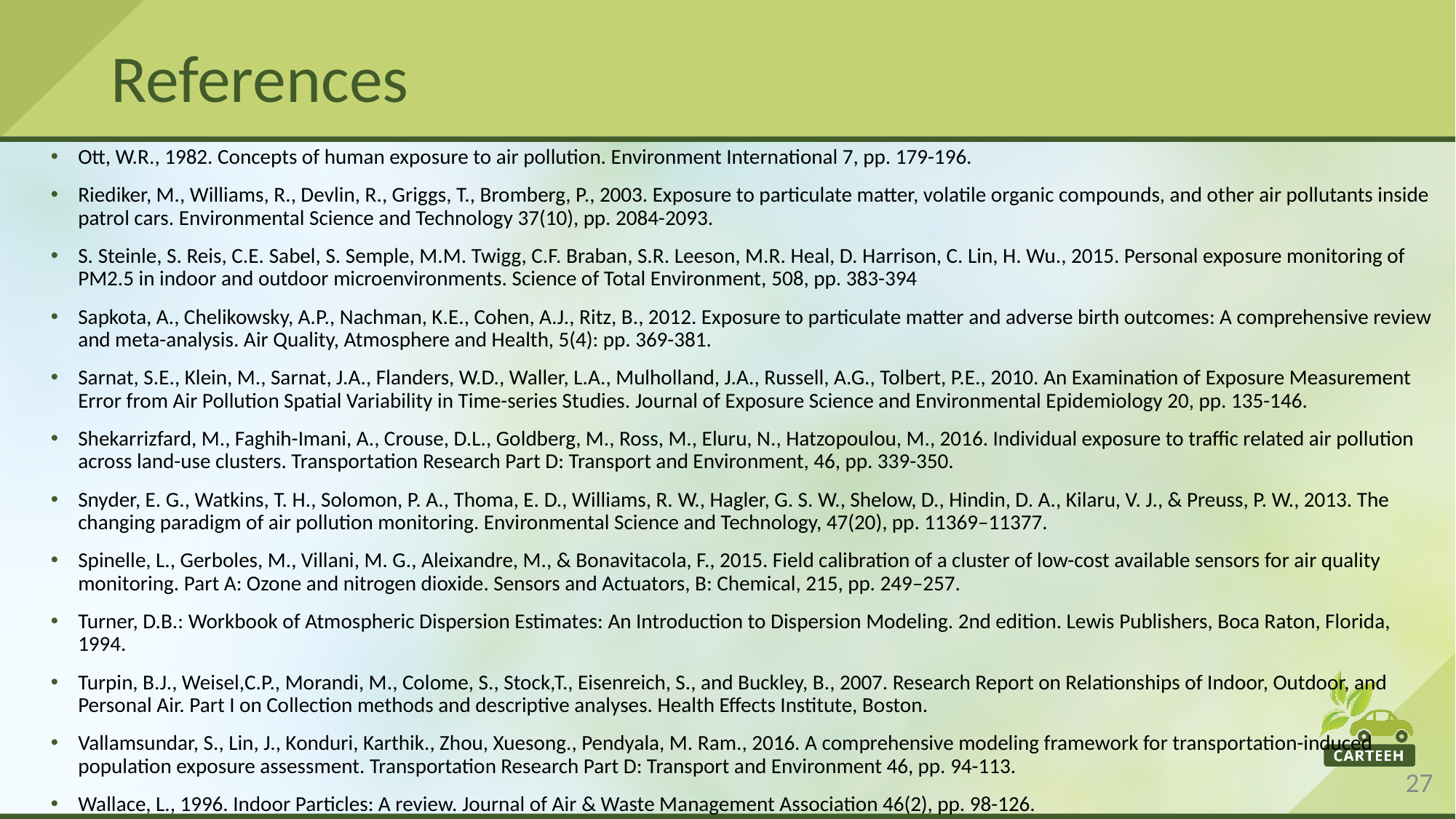

# References
Ott, W.R., 1982. Concepts of human exposure to air pollution. Environment International 7, pp. 179-196.
Riediker, M., Williams, R., Devlin, R., Griggs, T., Bromberg, P., 2003. Exposure to particulate matter, volatile organic compounds, and other air pollutants inside patrol cars. Environmental Science and Technology 37(10), pp. 2084-2093.
S. Steinle, S. Reis, C.E. Sabel, S. Semple, M.M. Twigg, C.F. Braban, S.R. Leeson, M.R. Heal, D. Harrison, C. Lin, H. Wu., 2015. Personal exposure monitoring of PM2.5 in indoor and outdoor microenvironments. Science of Total Environment, 508, pp. 383-394
Sapkota, A., Chelikowsky, A.P., Nachman, K.E., Cohen, A.J., Ritz, B., 2012. Exposure to particulate matter and adverse birth outcomes: A comprehensive review and meta-analysis. Air Quality, Atmosphere and Health, 5(4): pp. 369-381.
Sarnat, S.E., Klein, M., Sarnat, J.A., Flanders, W.D., Waller, L.A., Mulholland, J.A., Russell, A.G., Tolbert, P.E., 2010. An Examination of Exposure Measurement Error from Air Pollution Spatial Variability in Time-series Studies. Journal of Exposure Science and Environmental Epidemiology 20, pp. 135-146.
Shekarrizfard, M., Faghih-Imani, A., Crouse, D.L., Goldberg, M., Ross, M., Eluru, N., Hatzopoulou, M., 2016. Individual exposure to traffic related air pollution across land-use clusters. Transportation Research Part D: Transport and Environment, 46, pp. 339-350.
Snyder, E. G., Watkins, T. H., Solomon, P. A., Thoma, E. D., Williams, R. W., Hagler, G. S. W., Shelow, D., Hindin, D. A., Kilaru, V. J., & Preuss, P. W., 2013. The changing paradigm of air pollution monitoring. Environmental Science and Technology, 47(20), pp. 11369–11377.
Spinelle, L., Gerboles, M., Villani, M. G., Aleixandre, M., & Bonavitacola, F., 2015. Field calibration of a cluster of low-cost available sensors for air quality monitoring. Part A: Ozone and nitrogen dioxide. Sensors and Actuators, B: Chemical, 215, pp. 249–257.
Turner, D.B.: Workbook of Atmospheric Dispersion Estimates: An Introduction to Dispersion Modeling. 2nd edition. Lewis Publishers, Boca Raton, Florida, 1994.
Turpin, B.J., Weisel,C.P., Morandi, M., Colome, S., Stock,T., Eisenreich, S., and Buckley, B., 2007. Research Report on Relationships of Indoor, Outdoor, and Personal Air. Part I on Collection methods and descriptive analyses. Health Effects Institute, Boston.
Vallamsundar, S., Lin, J., Konduri, Karthik., Zhou, Xuesong., Pendyala, M. Ram., 2016. A comprehensive modeling framework for transportation-induced population exposure assessment. Transportation Research Part D: Transport and Environment 46, pp. 94-113.
Wallace, L., 1996. Indoor Particles: A review. Journal of Air & Waste Management Association 46(2), pp. 98-126.